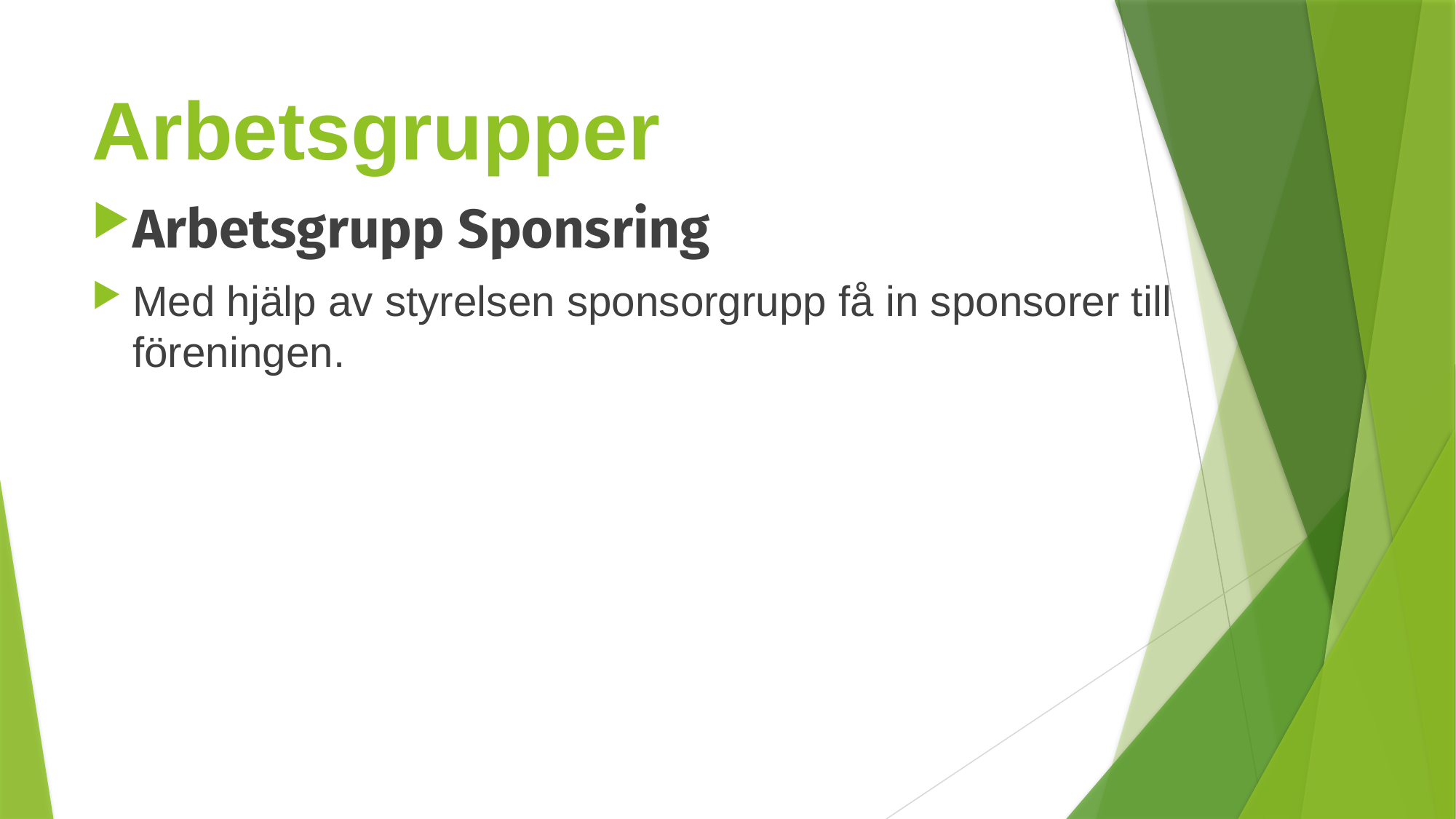

# Arbetsgrupper
Arbetsgrupp Sponsring
Med hjälp av styrelsen sponsorgrupp få in sponsorer till föreningen.